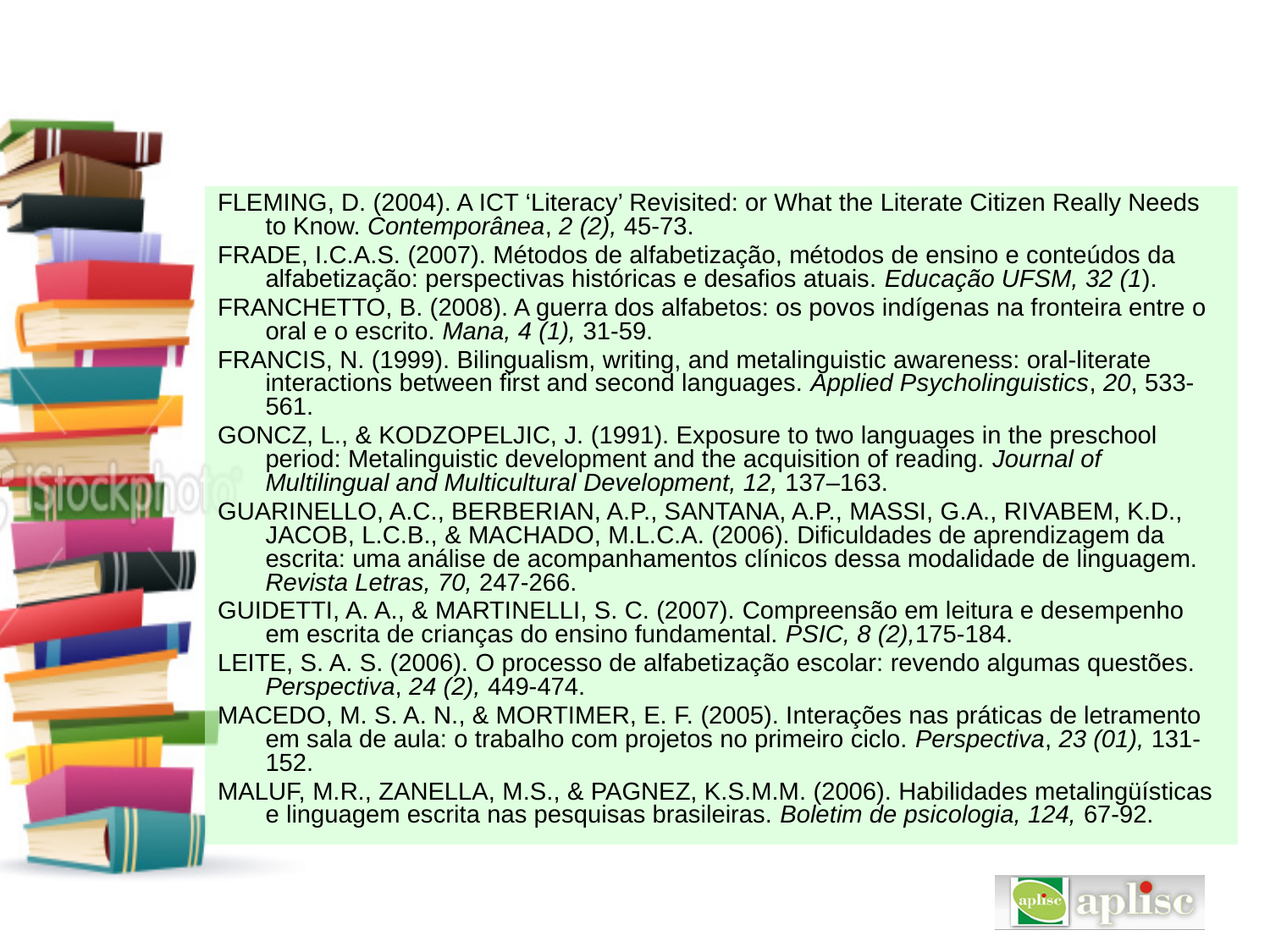

FLEMING, D. (2004). A ICT ‘Literacy’ Revisited: or What the Literate Citizen Really Needs to Know. Contemporânea, 2 (2), 45-73.
FRADE, I.C.A.S. (2007). Métodos de alfabetização, métodos de ensino e conteúdos da alfabetização: perspectivas históricas e desafios atuais. Educação UFSM, 32 (1).
FRANCHETTO, B. (2008). A guerra dos alfabetos: os povos indígenas na fronteira entre o oral e o escrito. Mana, 4 (1), 31-59.
FRANCIS, N. (1999). Bilingualism, writing, and metalinguistic awareness: oral-literate interactions between first and second languages. Applied Psycholinguistics, 20, 533-561.
GONCZ, L., & KODZOPELJIC, J. (1991). Exposure to two languages in the preschool period: Metalinguistic development and the acquisition of reading. Journal of Multilingual and Multicultural Development, 12, 137–163.
GUARINELLO, A.C., BERBERIAN, A.P., SANTANA, A.P., MASSI, G.A., RIVABEM, K.D., JACOB, L.C.B., & MACHADO, M.L.C.A. (2006). Dificuldades de aprendizagem da escrita: uma análise de acompanhamentos clínicos dessa modalidade de linguagem. Revista Letras, 70, 247-266.
GUIDETTI, A. A., & MARTINELLI, S. C. (2007). Compreensão em leitura e desempenho em escrita de crianças do ensino fundamental. PSIC, 8 (2),175-184.
LEITE, S. A. S. (2006). O processo de alfabetização escolar: revendo algumas questões. Perspectiva, 24 (2), 449-474.
MACEDO, M. S. A. N., & MORTIMER, E. F. (2005). Interações nas práticas de letramento em sala de aula: o trabalho com projetos no primeiro ciclo. Perspectiva, 23 (01), 131-152.
MALUF, M.R., ZANELLA, M.S., & PAGNEZ, K.S.M.M. (2006). Habilidades metalingüísticas e linguagem escrita nas pesquisas brasileiras. Boletim de psicologia, 124, 67-92.